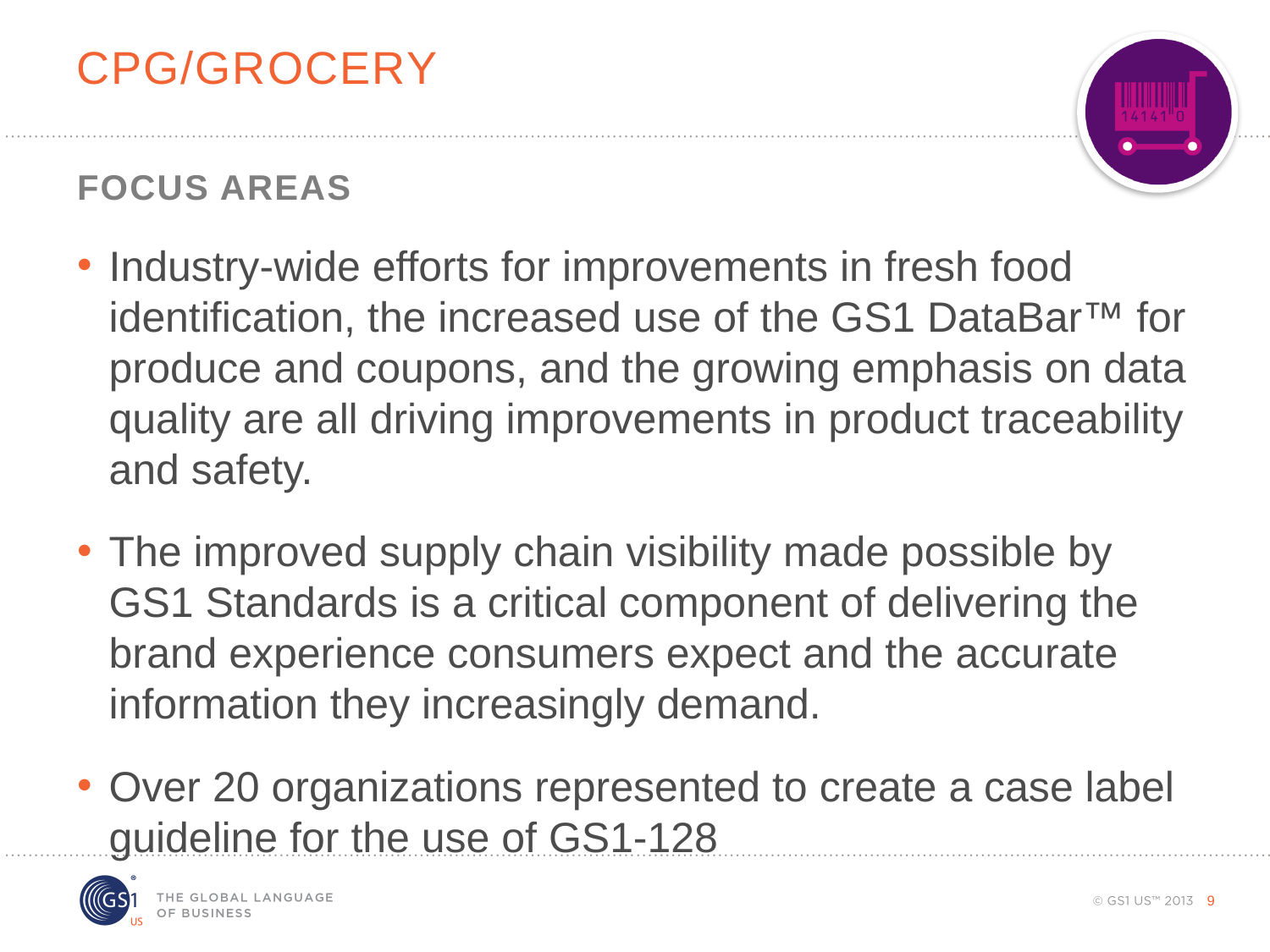

# CPg/grocery
Focus areas
Industry-wide efforts for improvements in fresh food identification, the increased use of the GS1 DataBar™ for produce and coupons, and the growing emphasis on data quality are all driving improvements in product traceability and safety.
The improved supply chain visibility made possible by GS1 Standards is a critical component of delivering the brand experience consumers expect and the accurate information they increasingly demand.
Over 20 organizations represented to create a case label guideline for the use of GS1-128
9